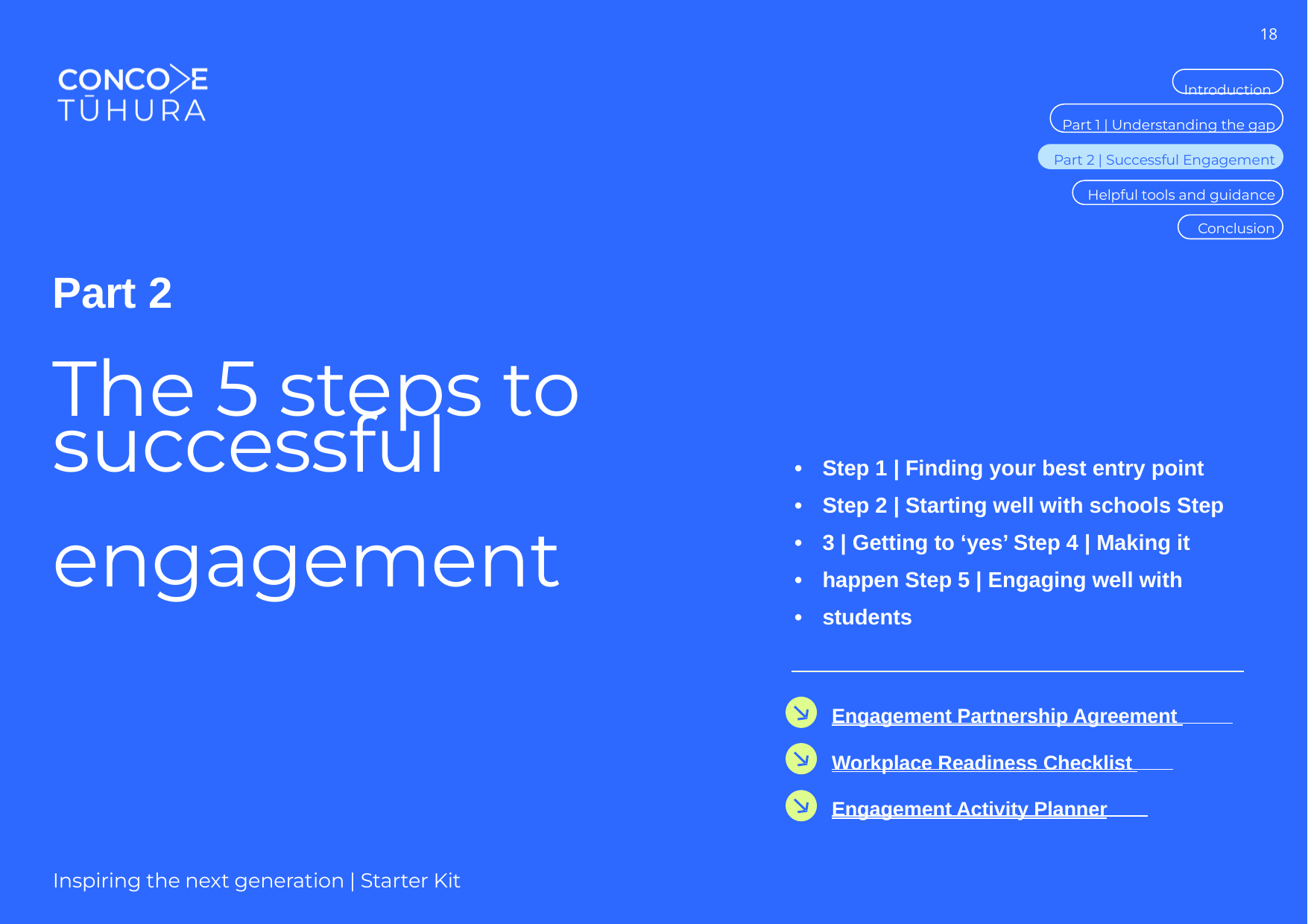

18

Introduction
Part 1 | Understanding the gap Part 2 | Successful Engagement Helpful tools and guidance
Conclusion

Part 2
The 5 steps to
successful
engagement
• • • • •
Step 1 | Finding your best entry point Step 2 | Starting well with schools Step 3 | Getting to ‘yes’ Step 4 | Making it happen Step 5 | Engaging well with students

Engagement Partnership Agreement Workplace Readiness Checklist Engagement Activity Planner

Inspiring the next generation | Starter Kit